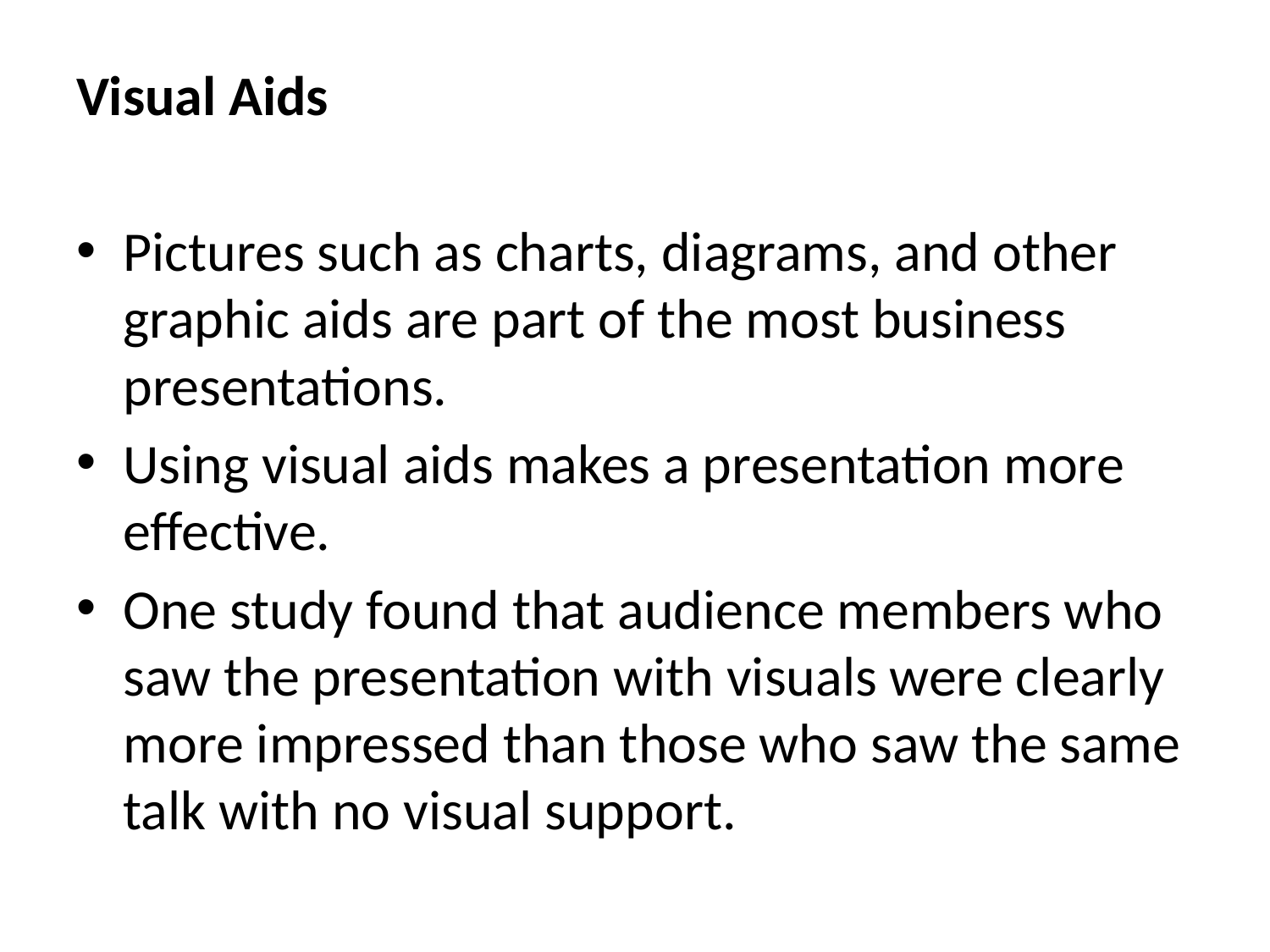

Visual Aids

Pictures such as charts, diagrams, and other graphic aids are part of the most business presentations.
Using visual aids makes a presentation more effective.
One study found that audience members who saw the presentation with visuals were clearly more impressed than those who saw the same talk with no visual support.